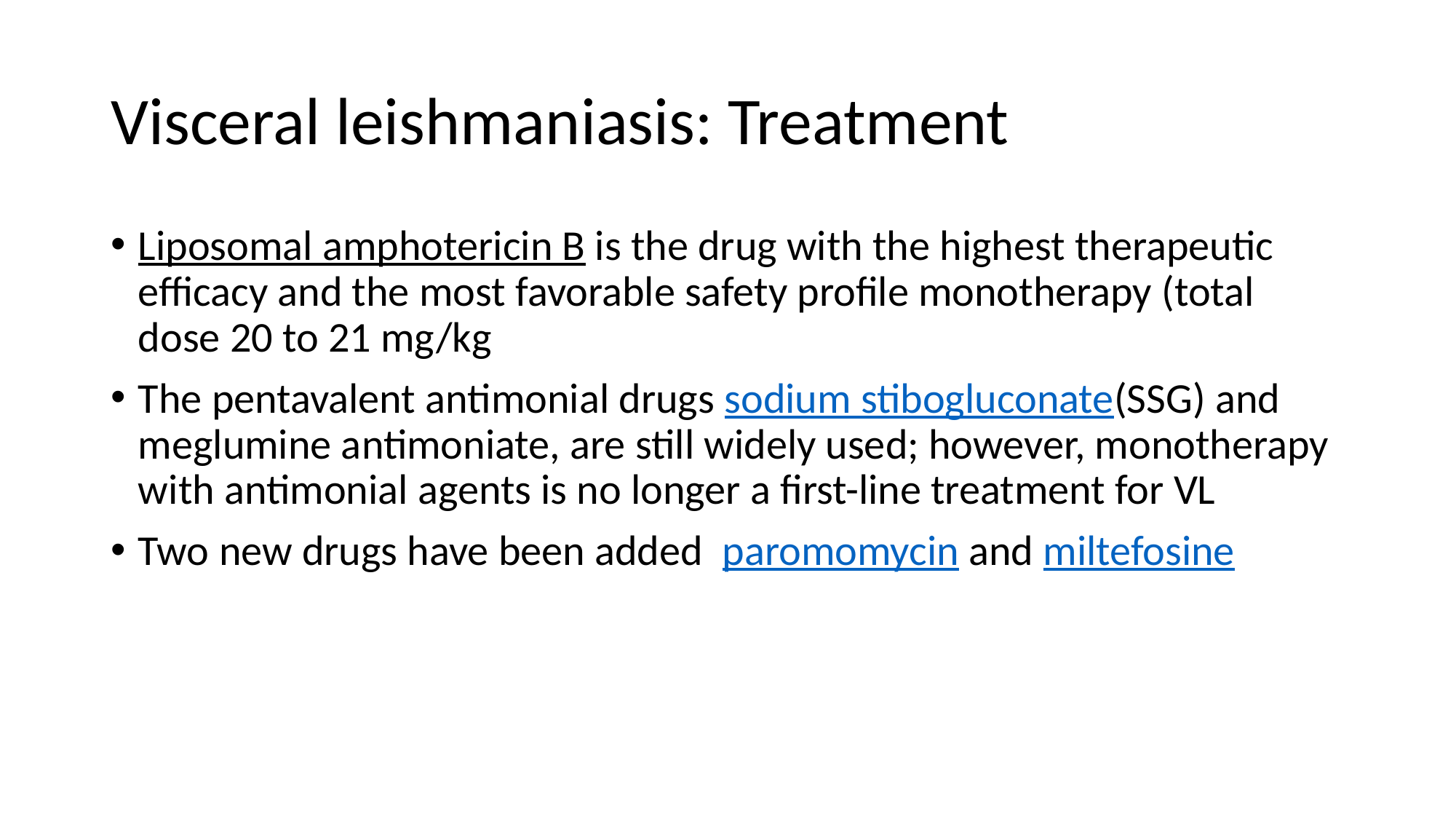

# Visceral leishmaniasis: Treatment
Liposomal amphotericin B is the drug with the highest therapeutic efficacy and the most favorable safety profile monotherapy (total dose 20 to 21 mg/kg
The pentavalent antimonial drugs sodium stibogluconate(SSG) and meglumine antimoniate, are still widely used; however, monotherapy with antimonial agents is no longer a first-line treatment for VL
Two new drugs have been added  paromomycin and miltefosine